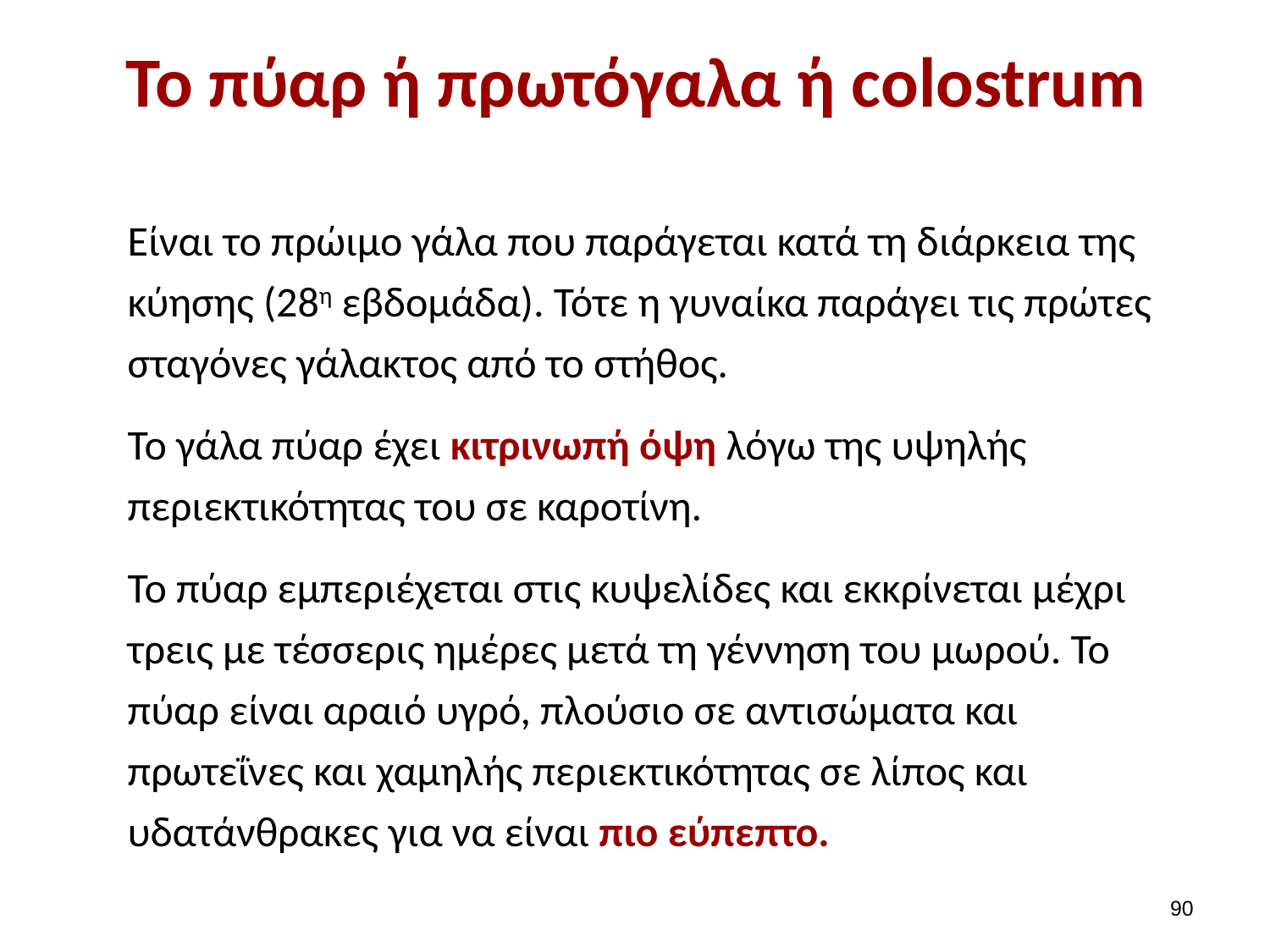

# Το πύαρ ή πρωτόγαλα ή colostrum
Είναι το πρώιμο γάλα που παράγεται κατά τη διάρκεια της κύησης (28η εβδομάδα). Τότε η γυναίκα παράγει τις πρώτες σταγόνες γάλακτος από το στήθος.
Το γάλα πύαρ έχει κιτρινωπή όψη λόγω της υψηλής περιεκτικότητας του σε καροτίνη.
Το πύαρ εμπεριέχεται στις κυψελίδες και εκκρίνεται μέχρι τρεις με τέσσερις ημέρες μετά τη γέννηση του μωρού. Το πύαρ είναι αραιό υγρό, πλούσιο σε αντισώματα και πρωτεΐνες και χαμηλής περιεκτικότητας σε λίπος και υδατάνθρακες για να είναι πιο εύπεπτο.
90